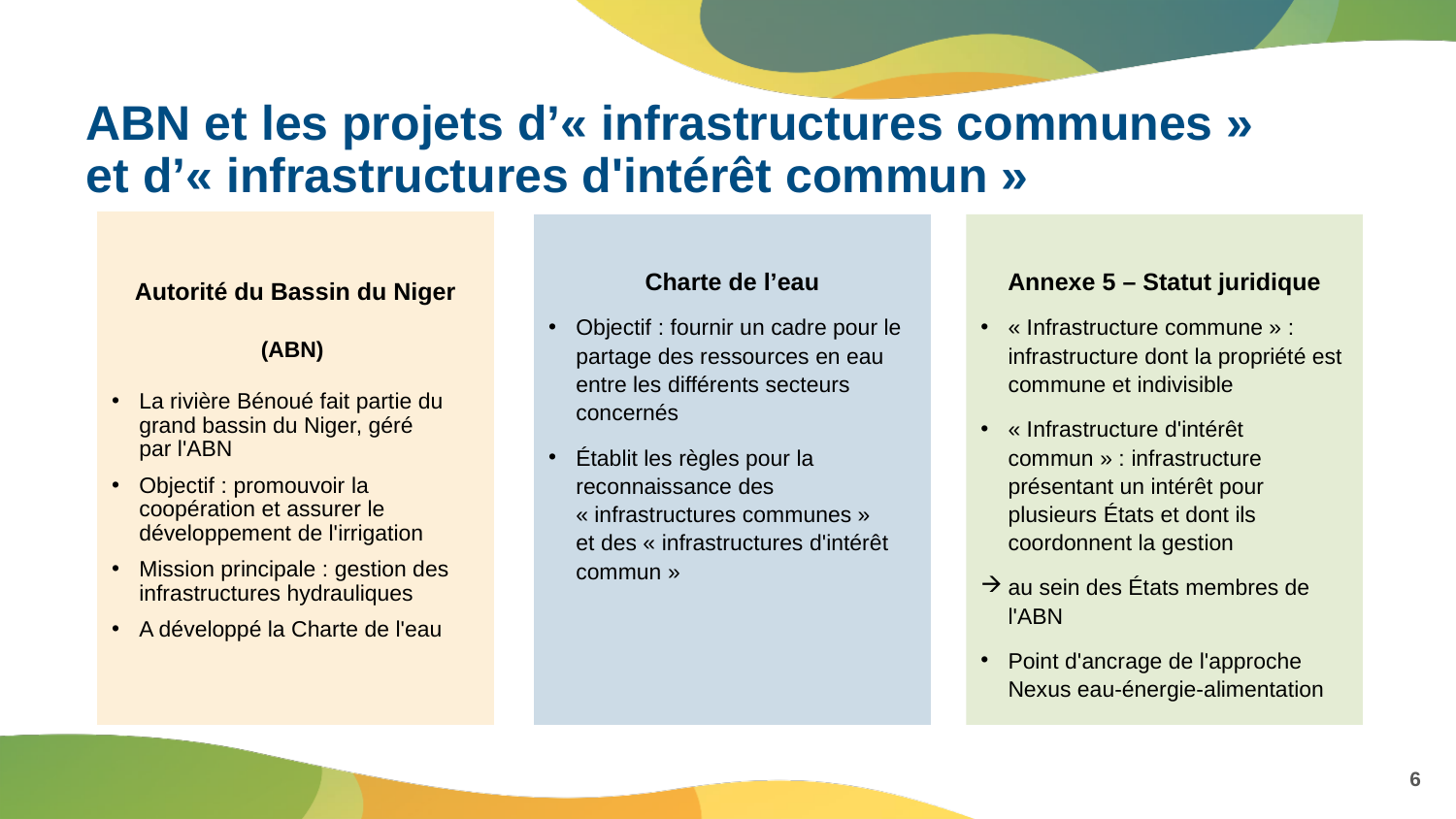

# ABN et les projets d’« infrastructures communes » et d’« infrastructures d'intérêt commun »

Autorité du Bassin du Niger
(ABN)
La rivière Bénoué fait partie du grand bassin du Niger, géré
par l'ABN
Objectif : promouvoir la coopération et assurer le développement de l'irrigation
Mission principale : gestion des infrastructures hydrauliques
A développé la Charte de l'eau

Charte de l’eau
Objectif : fournir un cadre pour le partage des ressources en eau entre les différents secteurs concernés
Établit les règles pour la reconnaissance des « infrastructures communes »
et des « infrastructures d'intérêt commun »

Annexe 5 – Statut juridique
« Infrastructure commune » : infrastructure dont la propriété est commune et indivisible
« Infrastructure d'intérêt commun » : infrastructure présentant un intérêt pour plusieurs États et dont ils coordonnent la gestion
au sein des États membres de l'ABN
Point d'ancrage de l'approche Nexus eau-énergie-alimentation
6